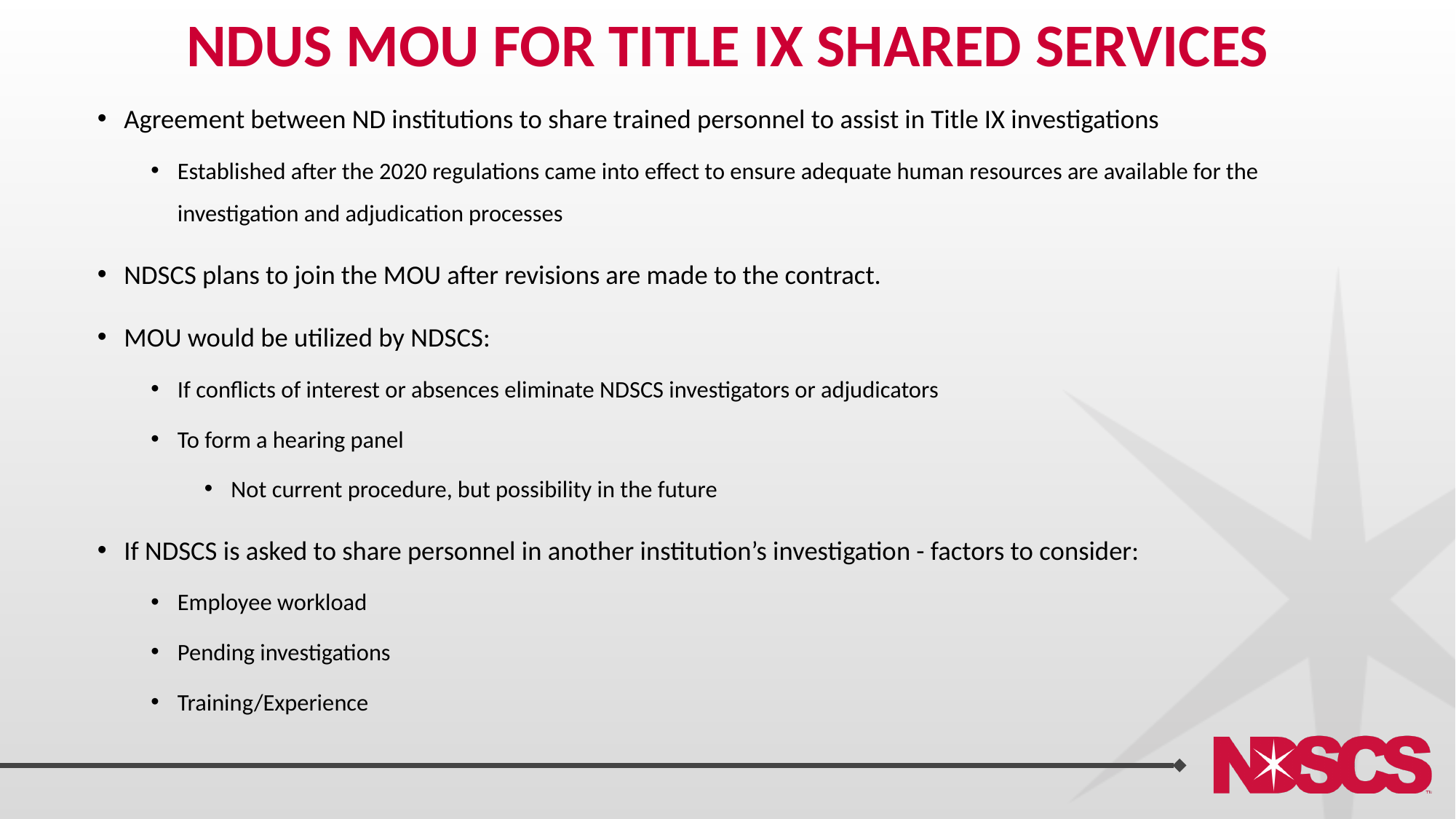

# Ndus mou for title ix shared services
Agreement between ND institutions to share trained personnel to assist in Title IX investigations
Established after the 2020 regulations came into effect to ensure adequate human resources are available for the investigation and adjudication processes
NDSCS plans to join the MOU after revisions are made to the contract.
MOU would be utilized by NDSCS:
If conflicts of interest or absences eliminate NDSCS investigators or adjudicators
To form a hearing panel
Not current procedure, but possibility in the future
If NDSCS is asked to share personnel in another institution’s investigation - factors to consider:
Employee workload
Pending investigations
Training/Experience